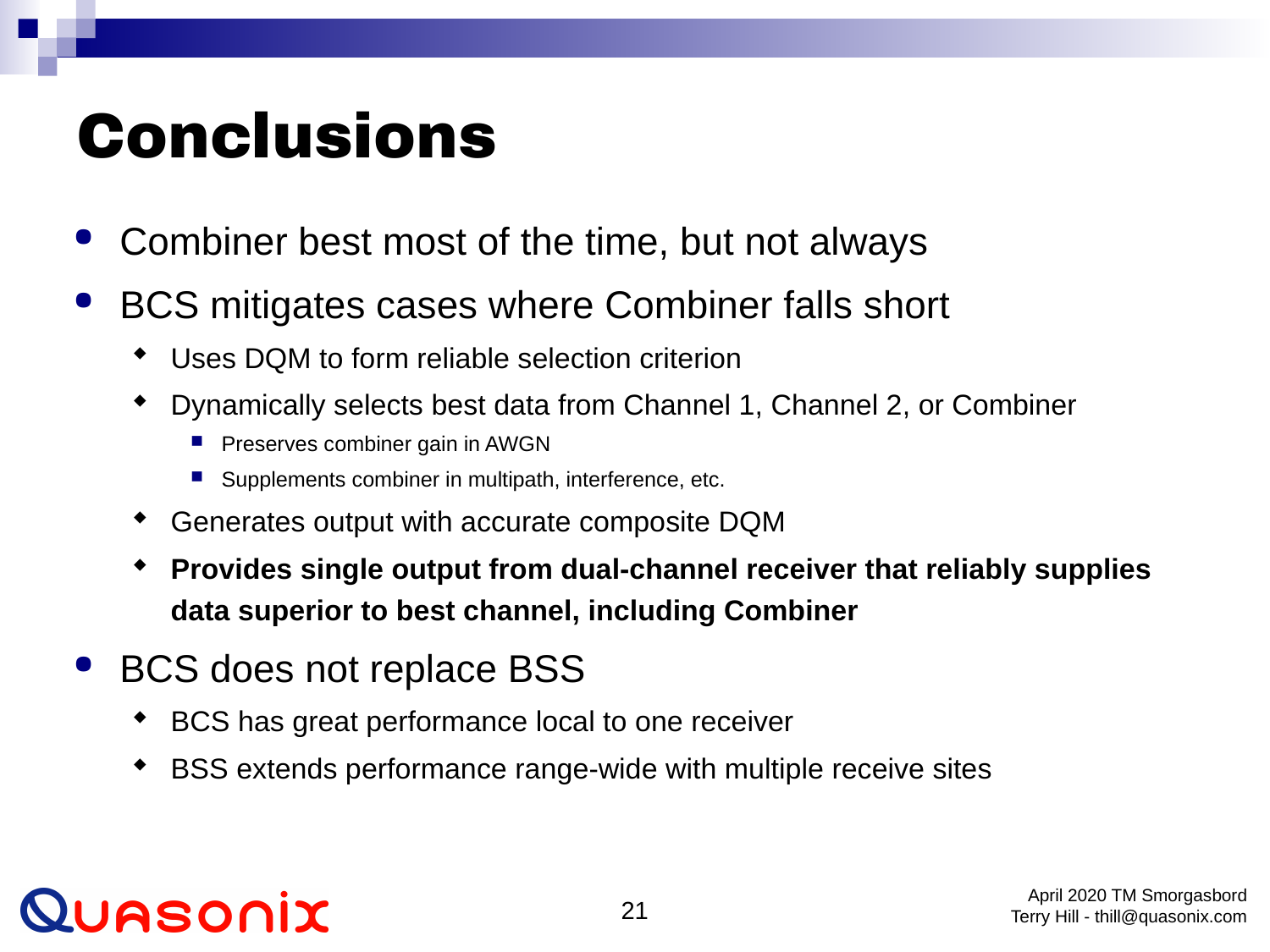

# Conclusions
Combiner best most of the time, but not always
BCS mitigates cases where Combiner falls short
Uses DQM to form reliable selection criterion
Dynamically selects best data from Channel 1, Channel 2, or Combiner
Preserves combiner gain in AWGN
Supplements combiner in multipath, interference, etc.
Generates output with accurate composite DQM
Provides single output from dual-channel receiver that reliably supplies data superior to best channel, including Combiner
BCS does not replace BSS
BCS has great performance local to one receiver
BSS extends performance range-wide with multiple receive sites